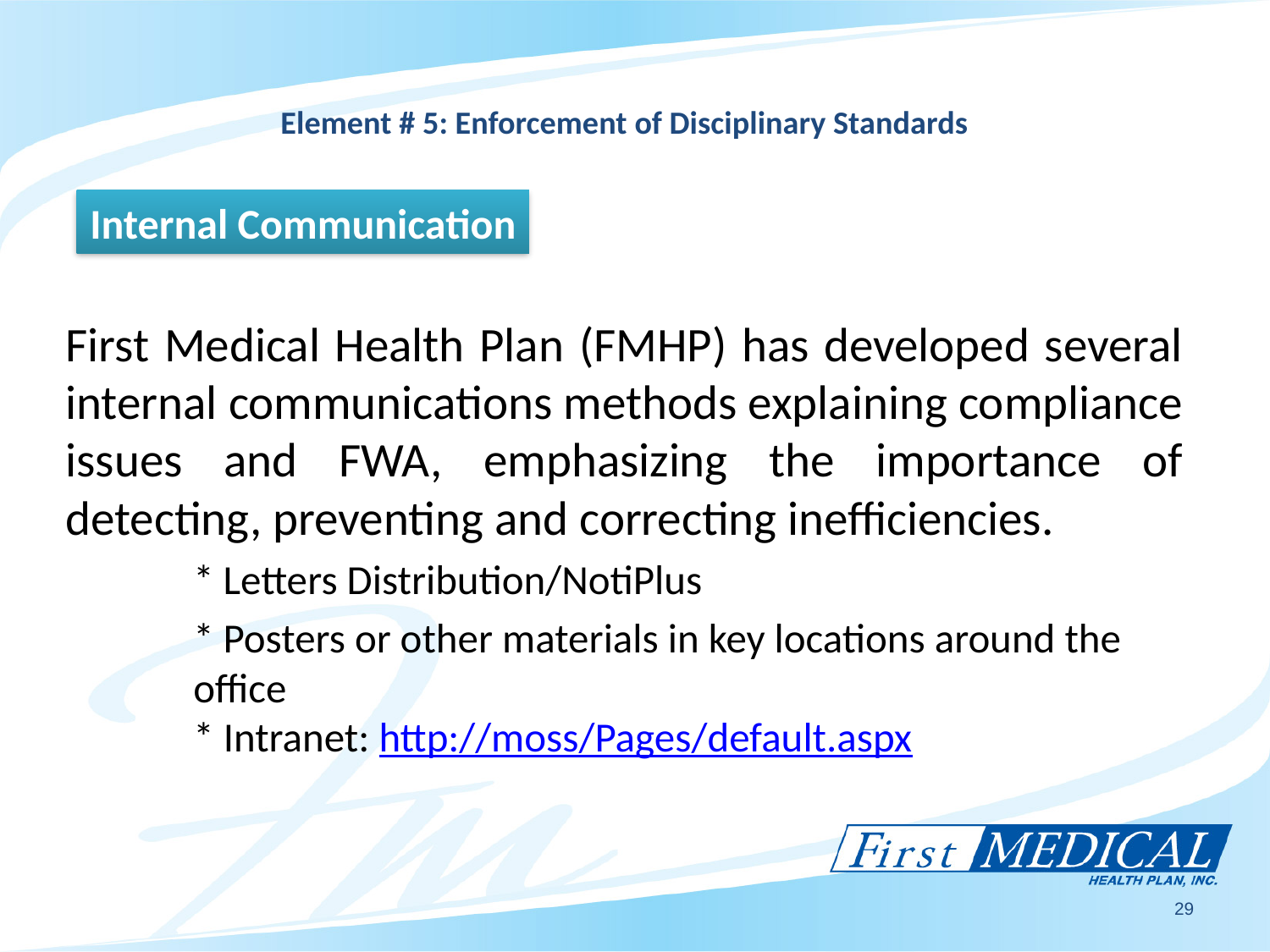

# Element # 5: Enforcement of Disciplinary Standards
Internal Communication
First Medical Health Plan (FMHP) has developed several internal communications methods explaining compliance issues and FWA, emphasizing the importance of detecting, preventing and correcting inefficiencies.
* Letters Distribution/NotiPlus
* Posters or other materials in key locations around the office
* Intranet: http://moss/Pages/default.aspx

29